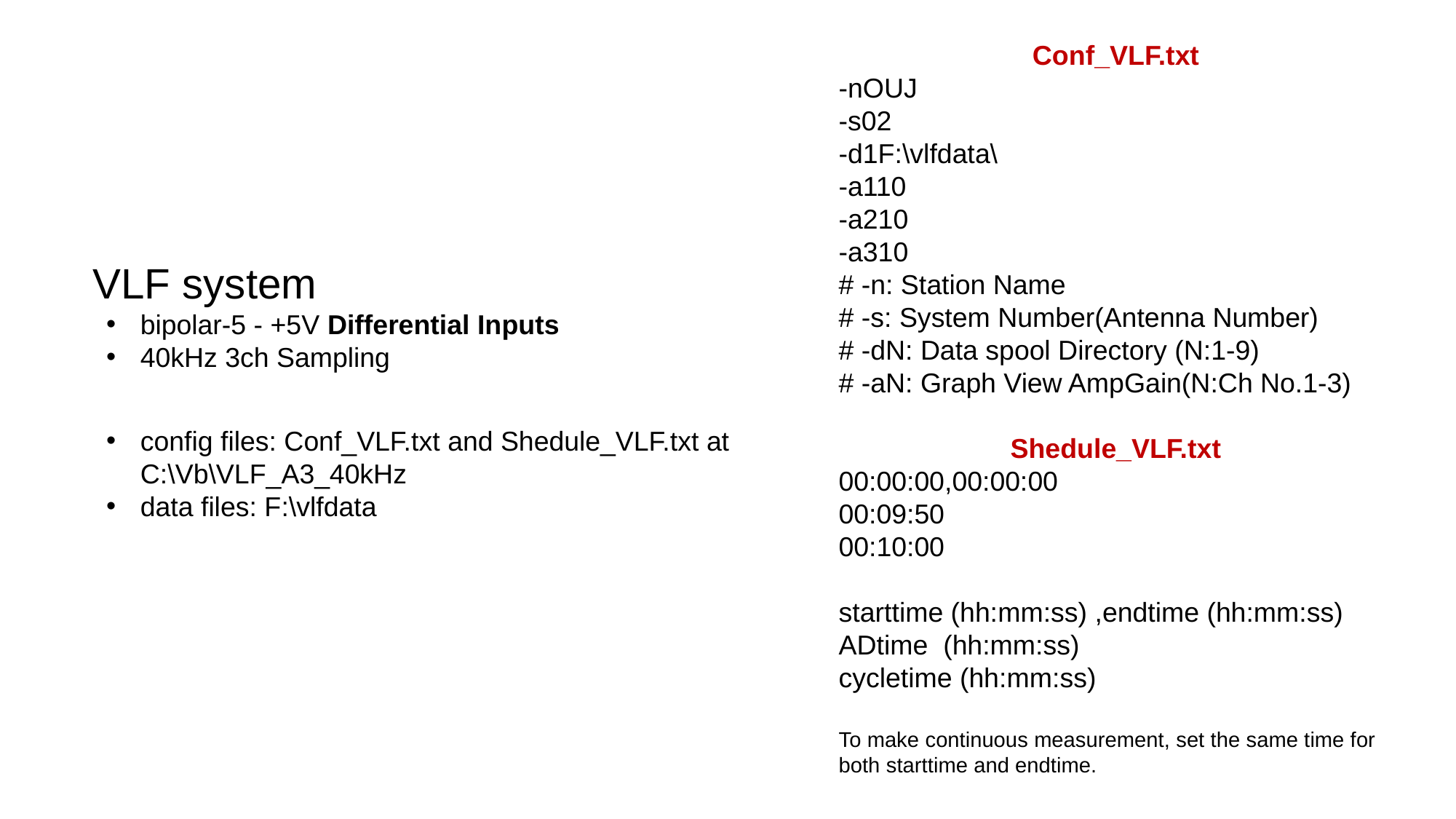

Conf_VLF.txt
-nOUJ
-s02
-d1F:\vlfdata\
-a110
-a210
-a310
# -n: Station Name
# -s: System Number(Antenna Number)
# -dN: Data spool Directory (N:1-9)
# -aN: Graph View AmpGain(N:Ch No.1-3)

Shedule_VLF.txt
00:00:00,00:00:00
00:09:50
00:10:00

starttime (hh:mm:ss) ,endtime (hh:mm:ss)
ADtime  (hh:mm:ss)
cycletime (hh:mm:ss)

To make continuous measurement, set the same time for both starttime and endtime.
VLF system
bipolar-5 - +5V Differential Inputs
40kHz 3ch Sampling

config files: Conf_VLF.txt and Shedule_VLF.txt at C:\Vb\VLF_A3_40kHz
data files: F:\vlfdata